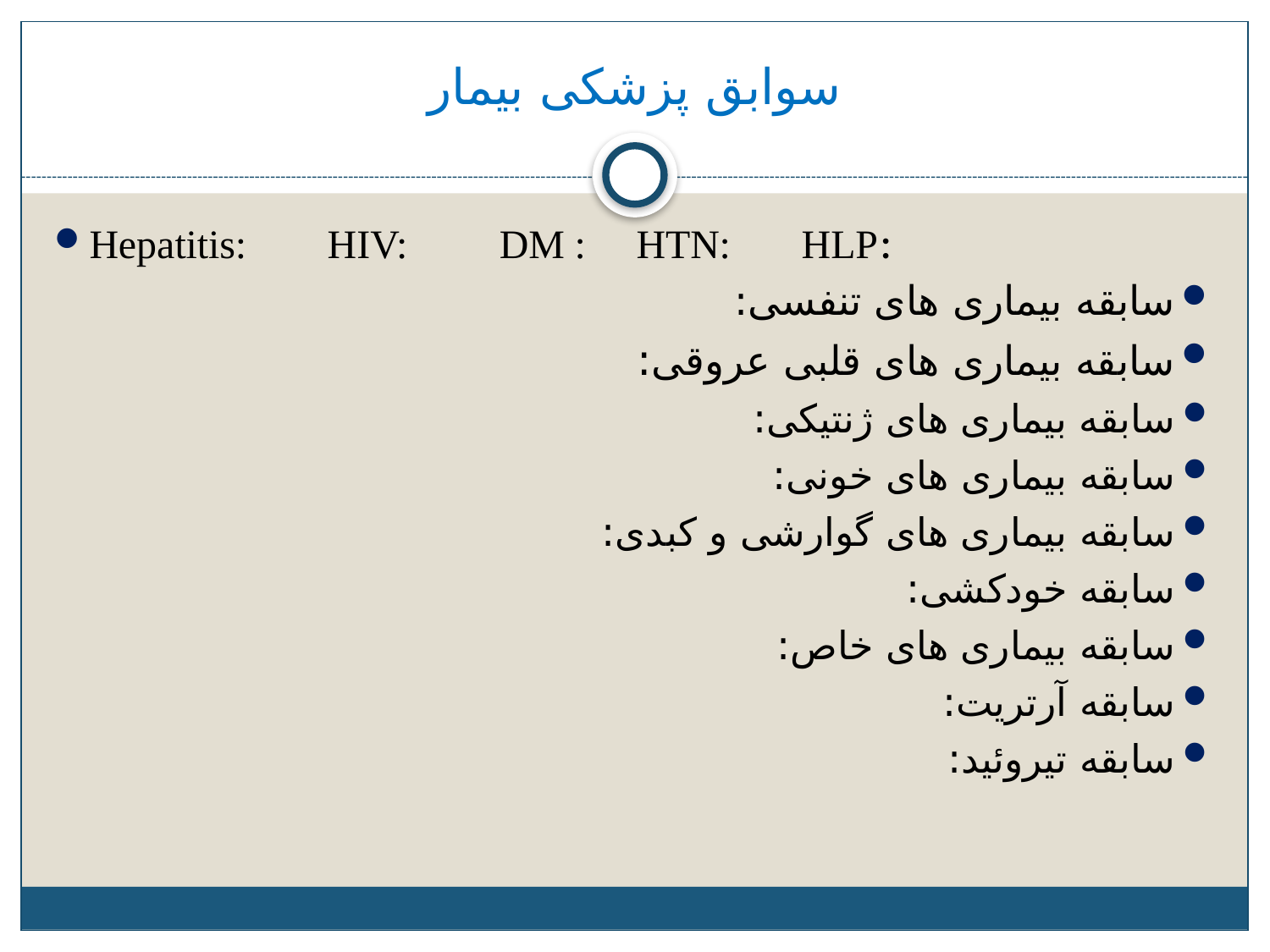

# سوابق پزشکی بیمار
Hepatitis:        HIV:         DM :     HTN:       HLP:
سابقه بیماری های تنفسی:
سابقه بیماری های قلبی عروقی:
سابقه بیماری های ژنتیکی:
سابقه بیماری های خونی:
سابقه بیماری های گوارشی و کبدی:
سابقه خودکشی:
سابقه بیماری های خاص:
سابقه آرتریت:
سابقه تیروئید: